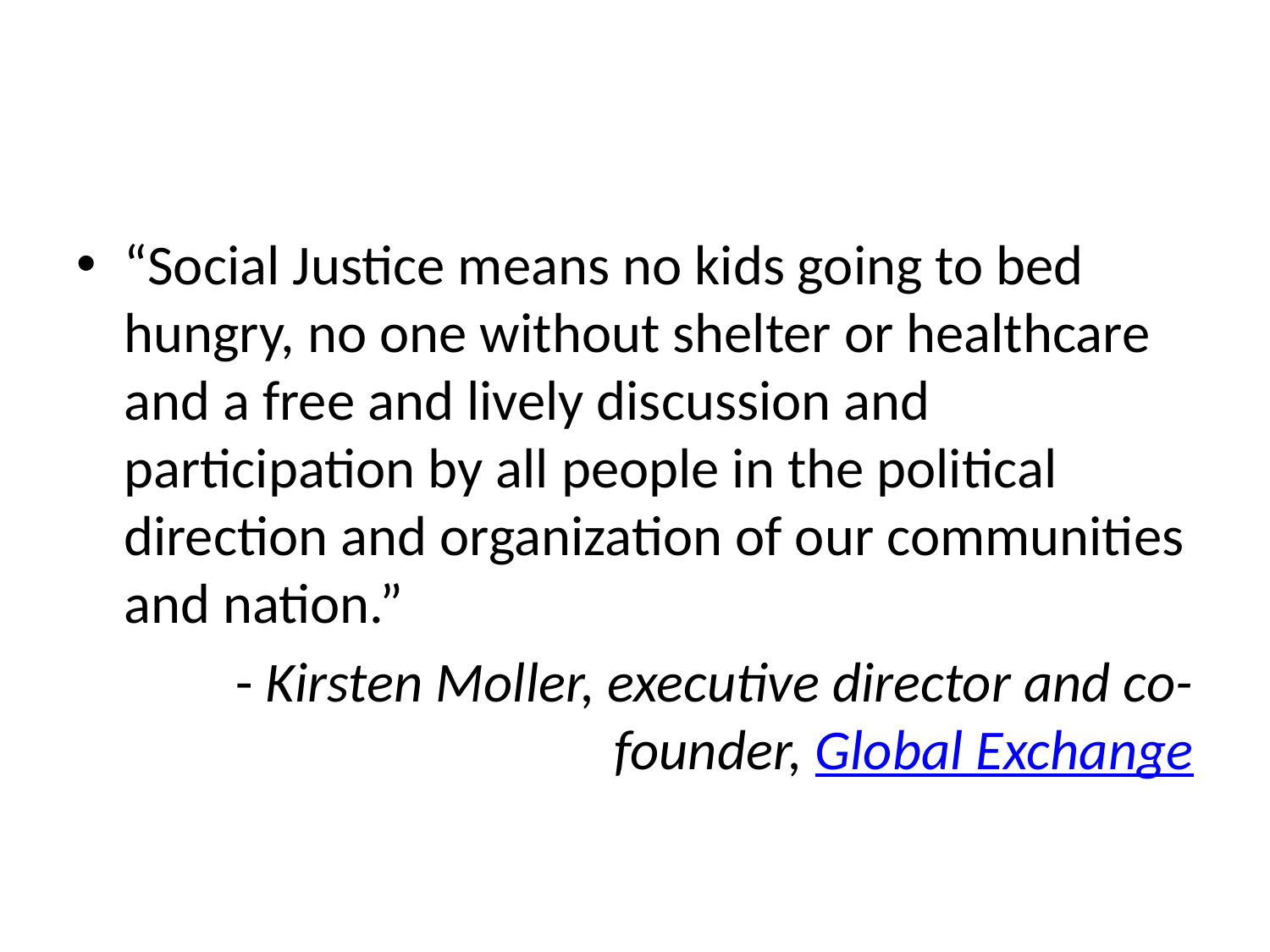

#
“Social Justice means no kids going to bed hungry, no one without shelter or healthcare and a free and lively discussion and participation by all people in the political direction and organization of our communities and nation.”
- Kirsten Moller, executive director and co-founder, Global Exchange